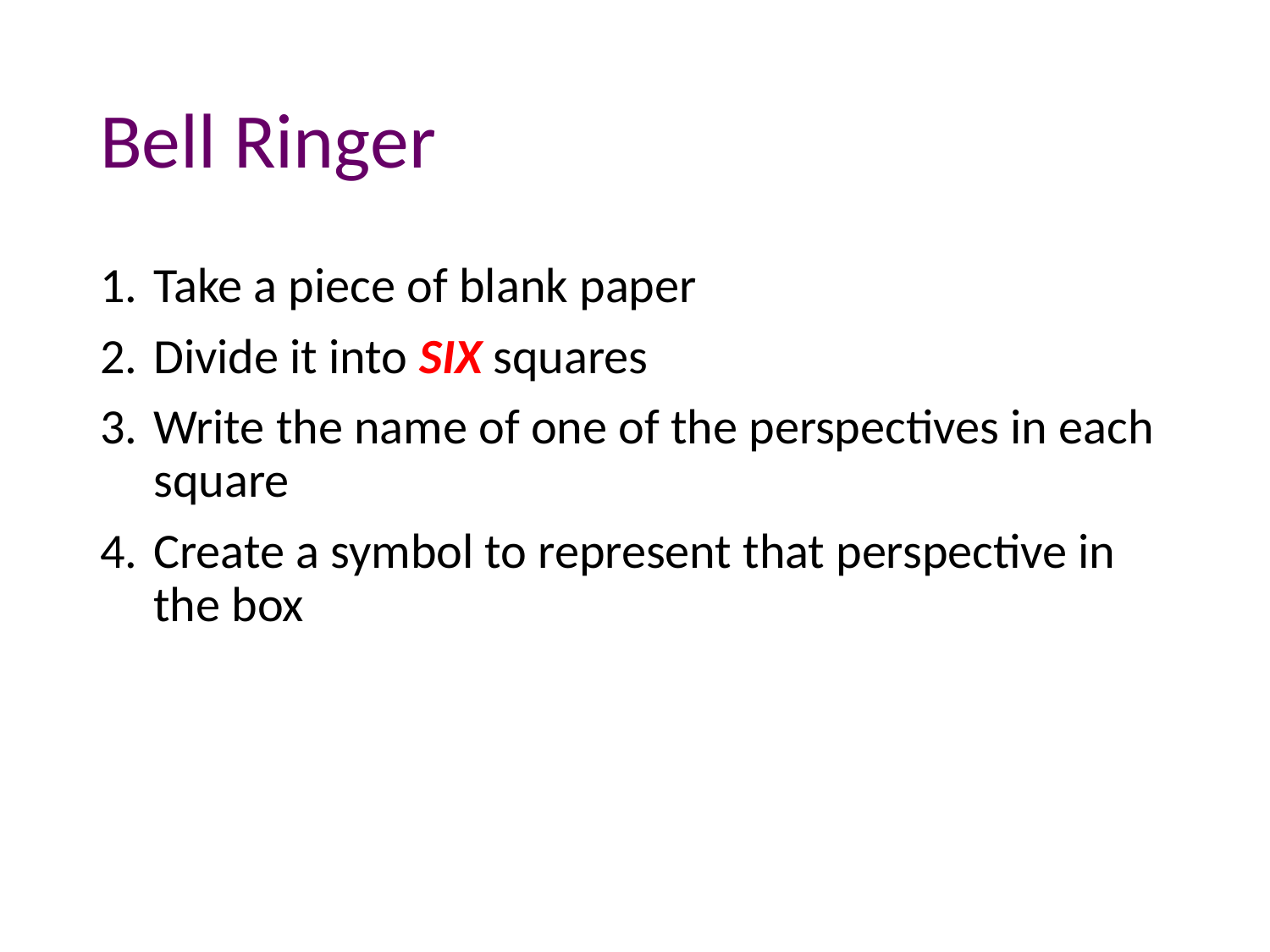

# Bell Ringer
Take a piece of blank paper
Divide it into SIX squares
Write the name of one of the perspectives in each square
Create a symbol to represent that perspective in the box